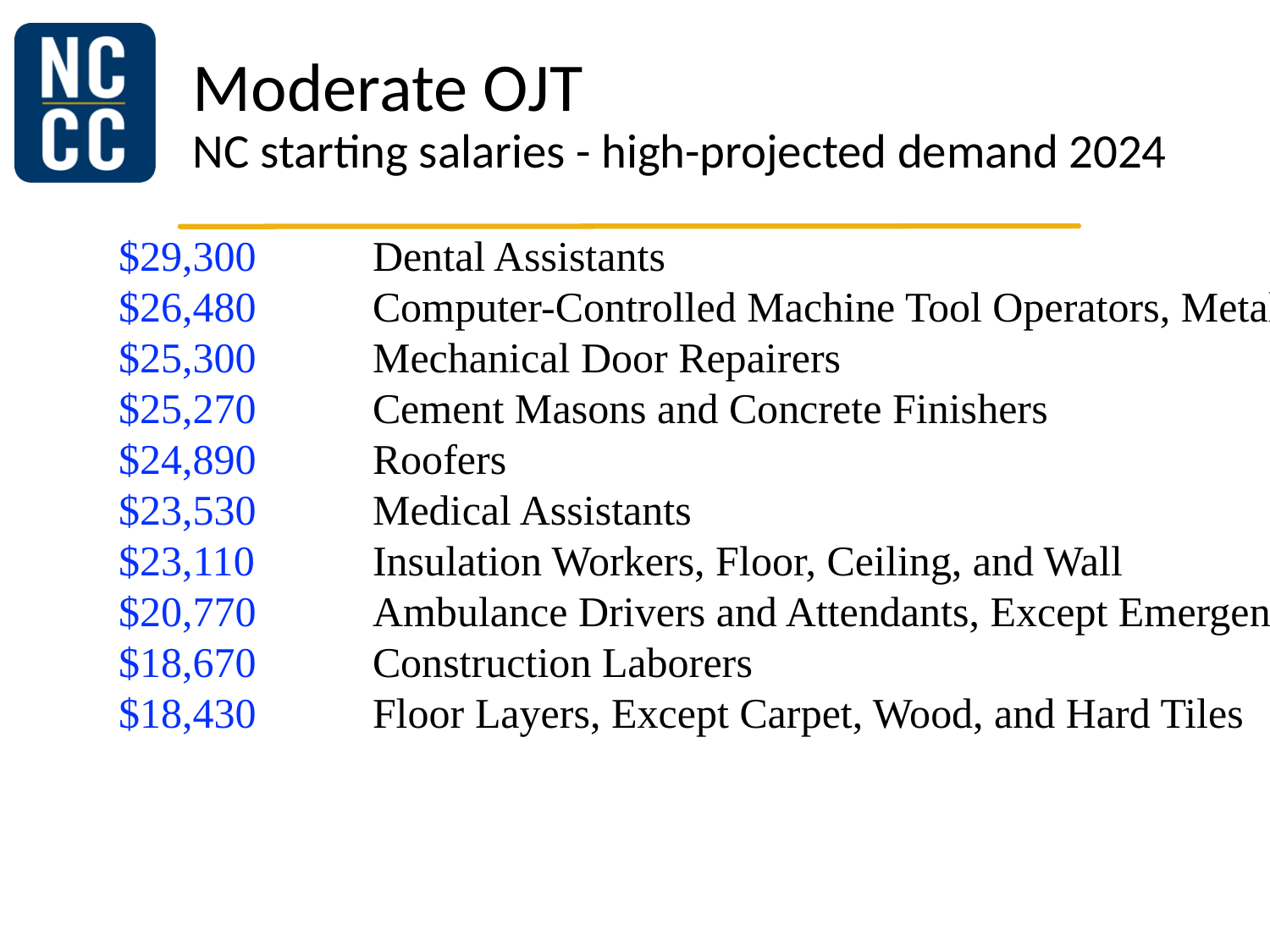

# Moderate OJT NC starting salaries - high-projected demand 2024
	$29,300 	Dental Assistants
	$26,480 	Computer-Controlled Machine Tool Operators, Metal and Plastic
	$25,300 	Mechanical Door Repairers
	$25,270 	Cement Masons and Concrete Finishers
	$24,890 	Roofers
	$23,530 	Medical Assistants
	$23,110 	Insulation Workers, Floor, Ceiling, and Wall
	$20,770 	Ambulance Drivers and Attendants, Except Emergency Medical Technicians
	$18,670 	Construction Laborers
	$18,430 	Floor Layers, Except Carpet, Wood, and Hard Tiles